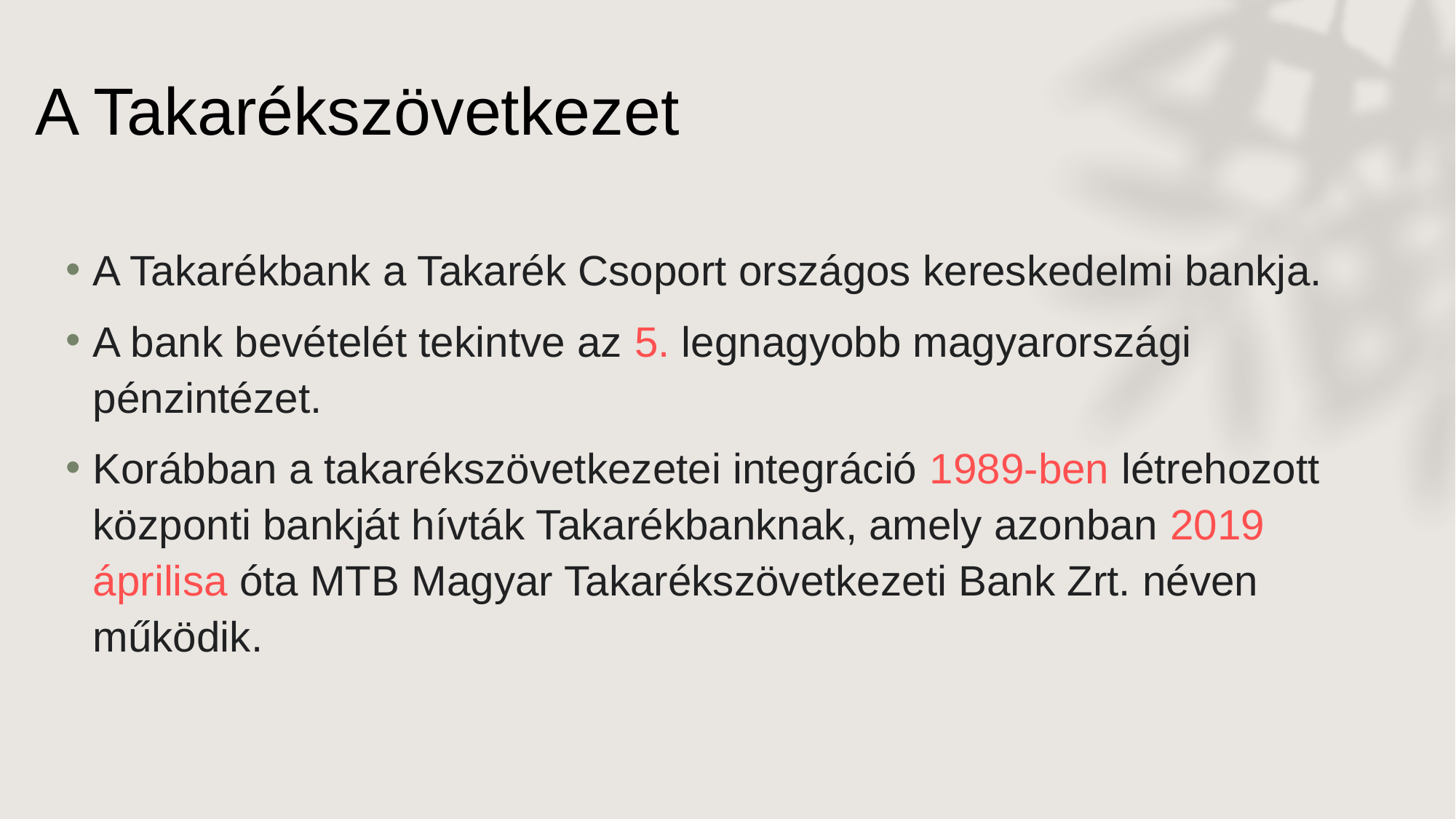

# A Takarékszövetkezet
A Takarékbank a Takarék Csoport országos kereskedelmi bankja.
A bank bevételét tekintve az 5. legnagyobb magyarországi pénzintézet.
Korábban a takarékszövetkezetei integráció 1989-ben létrehozott központi bankját hívták Takarékbanknak, amely azonban 2019 áprilisa óta MTB Magyar Takarékszövetkezeti Bank Zrt. néven működik.